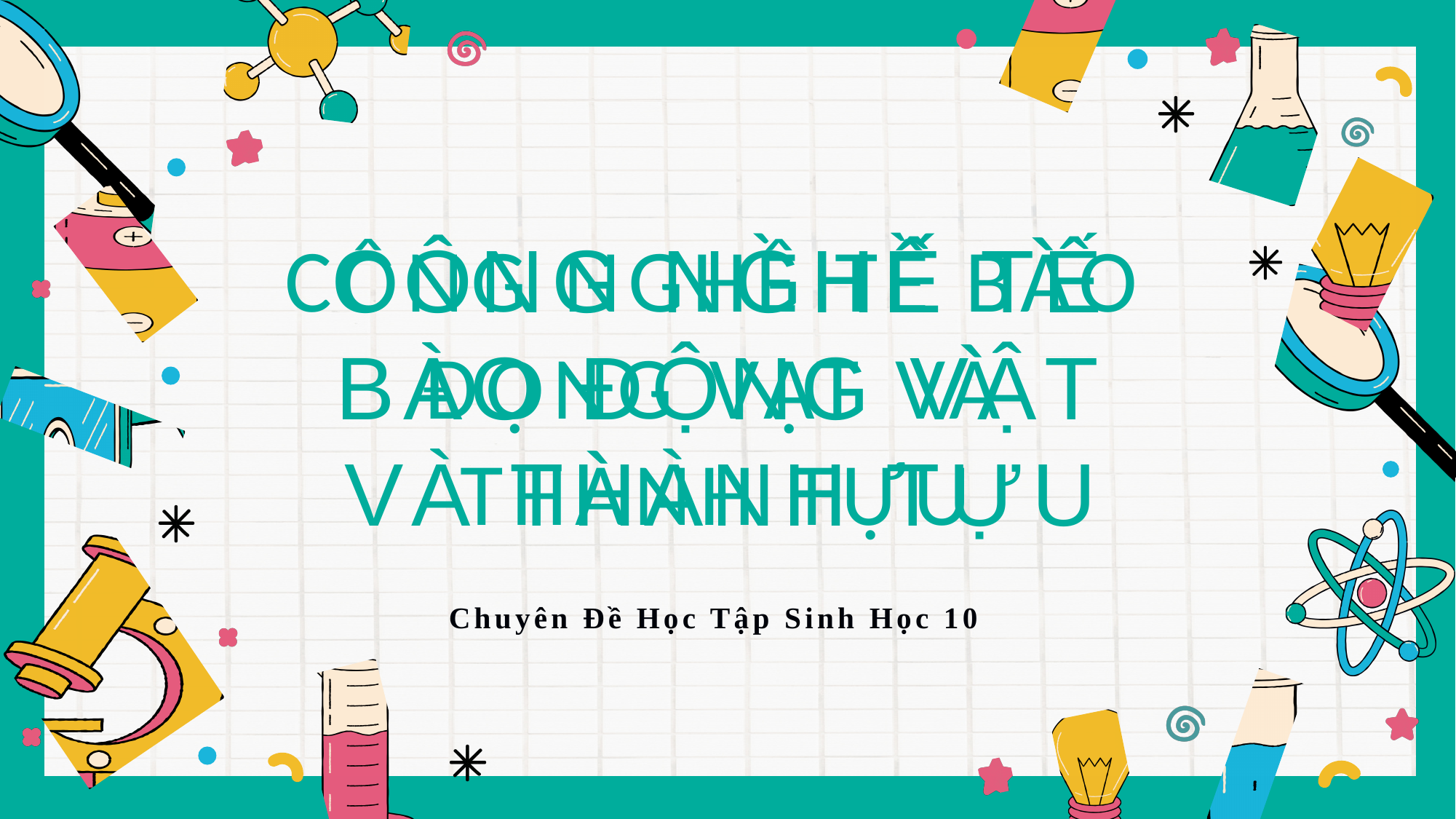

CÔNG NGHỀ TẾ BÀO ĐỘNG VẬT VÀ THÀNH TỰU
CÔNG NGHỀ TẾ BÀO ĐỘNG VẬT VÀ THÀNH TỰU

Chuyên Đề Học Tập Sinh Học 10